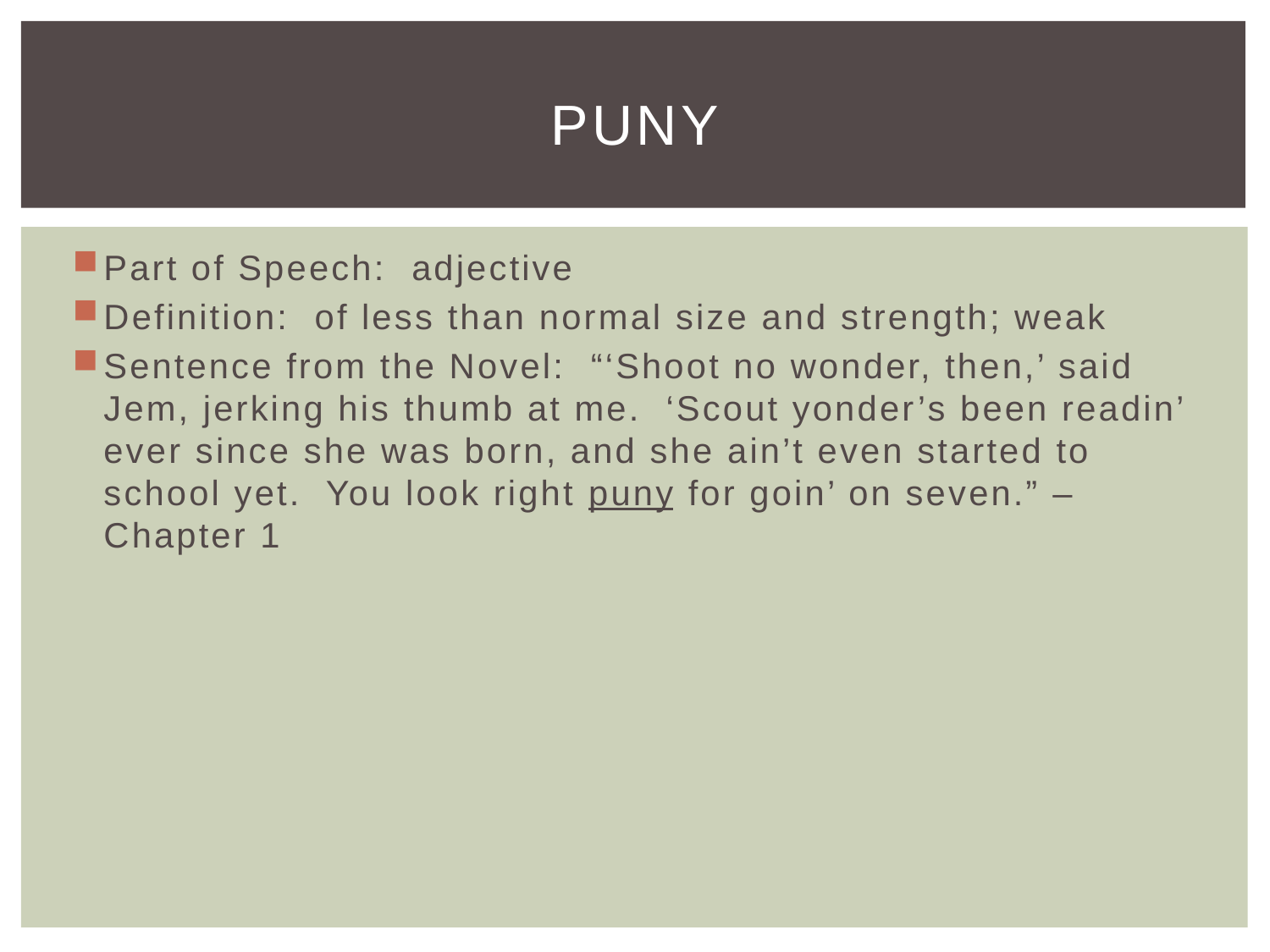

# puny
Part of Speech:  adjective
Definition:  of less than normal size and strength; weak
Sentence from the Novel:  “‘Shoot no wonder, then,’ said Jem, jerking his thumb at me.  ‘Scout yonder’s been readin’ ever since she was born, and she ain’t even started to school yet.  You look right puny for goin’ on seven.” – Chapter 1